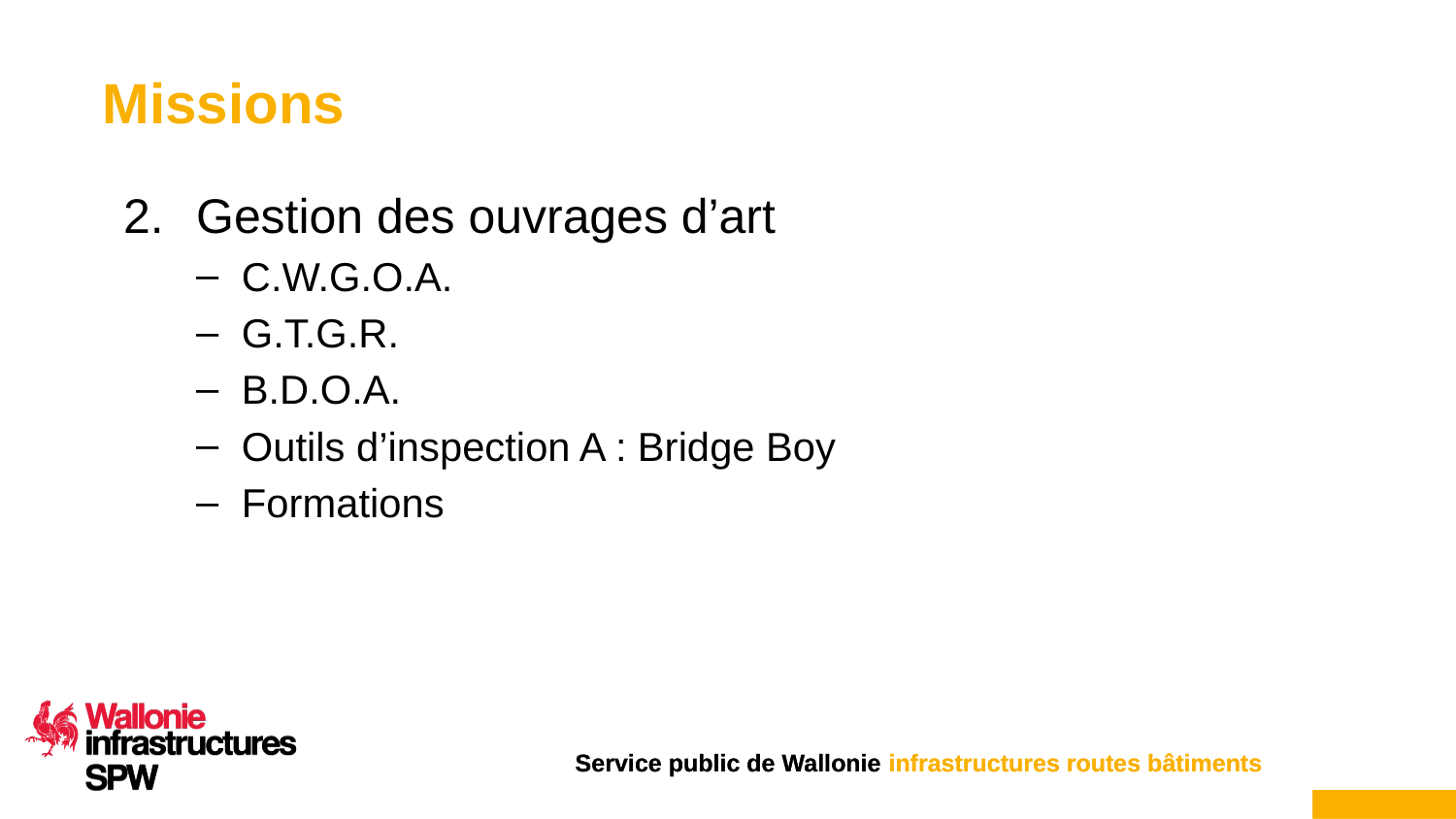

# Missions
Gestion des ouvrages d’art
C.W.G.O.A.
G.T.G.R.
B.D.O.A.
Outils d’inspection A : Bridge Boy
Formations